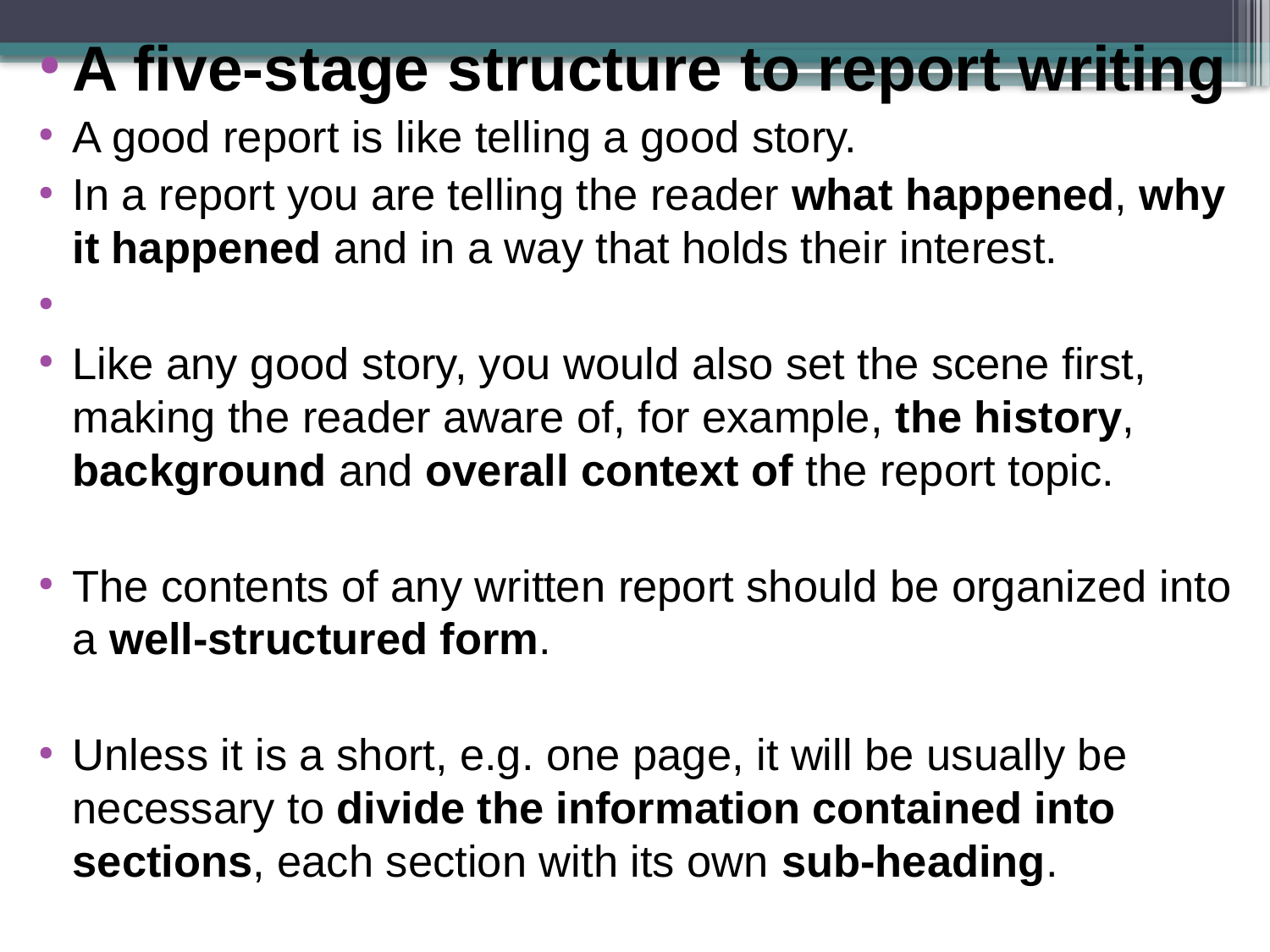

A five-stage structure to report writing
A good report is like telling a good story.
In a report you are telling the reader what happened, why it happened and in a way that holds their interest.

Like any good story, you would also set the scene first, making the reader aware of, for example, the history, background and overall context of the report topic.

The contents of any written report should be organized into a well-structured form.

Unless it is a short, e.g. one page, it will be usually be necessary to divide the information contained into sections, each section with its own sub-heading.